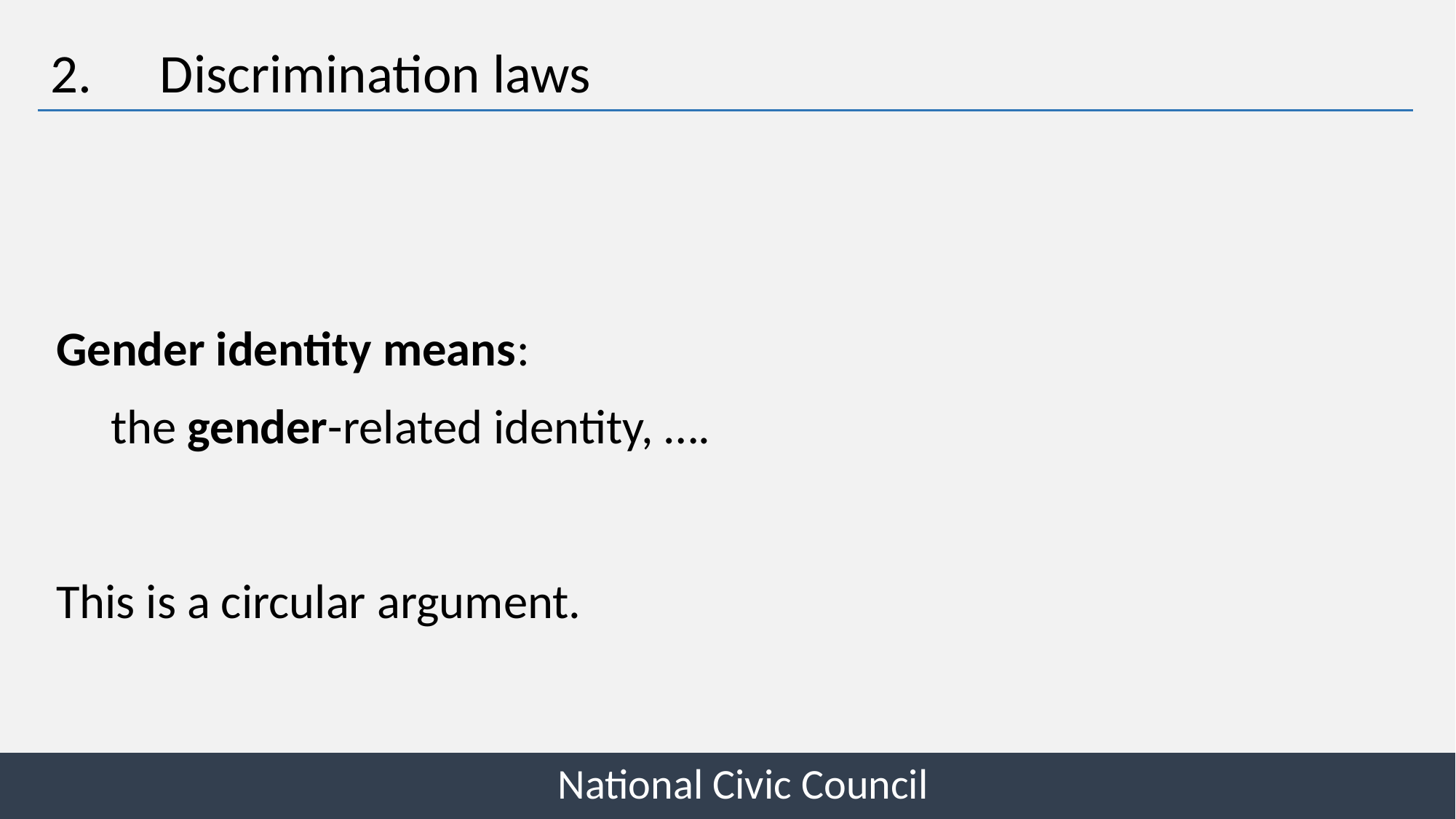

2.	Discrimination laws

Gender identity means:

the gender-related identity, ….

This is a circular argument.
National Civic Council